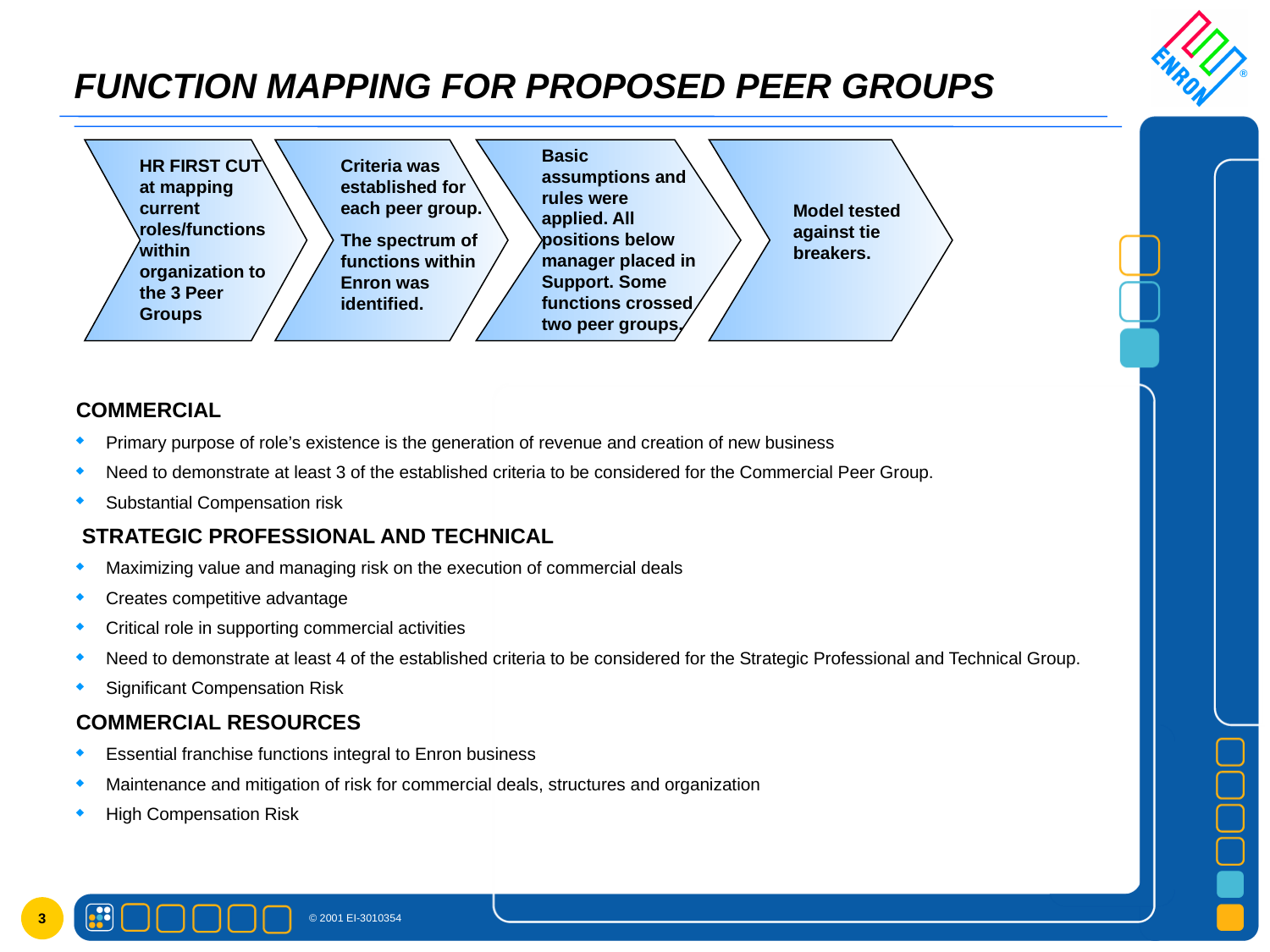

# FUNCTION MAPPING FOR PROPOSED PEER GROUPS
Basic assumptions and rules were applied. All positions below manager placed in Support. Some functions crossed two peer groups.

HR FIRST CUT  at mapping current roles/functions within organization to the 3 Peer Groups

Criteria was established for each peer group.
The spectrum of functions within Enron was identified.
Model tested against tie breakers.
COMMERCIAL
Primary purpose of role’s existence is the generation of revenue and creation of new business
Need to demonstrate at least 3 of the established criteria to be considered for the Commercial Peer Group.
Substantial Compensation risk
 STRATEGIC PROFESSIONAL AND TECHNICAL
Maximizing value and managing risk on the execution of commercial deals
Creates competitive advantage
Critical role in supporting commercial activities
Need to demonstrate at least 4 of the established criteria to be considered for the Strategic Professional and Technical Group.
Significant Compensation Risk
COMMERCIAL RESOURCES
Essential franchise functions integral to Enron business
Maintenance and mitigation of risk for commercial deals, structures and organization
High Compensation Risk